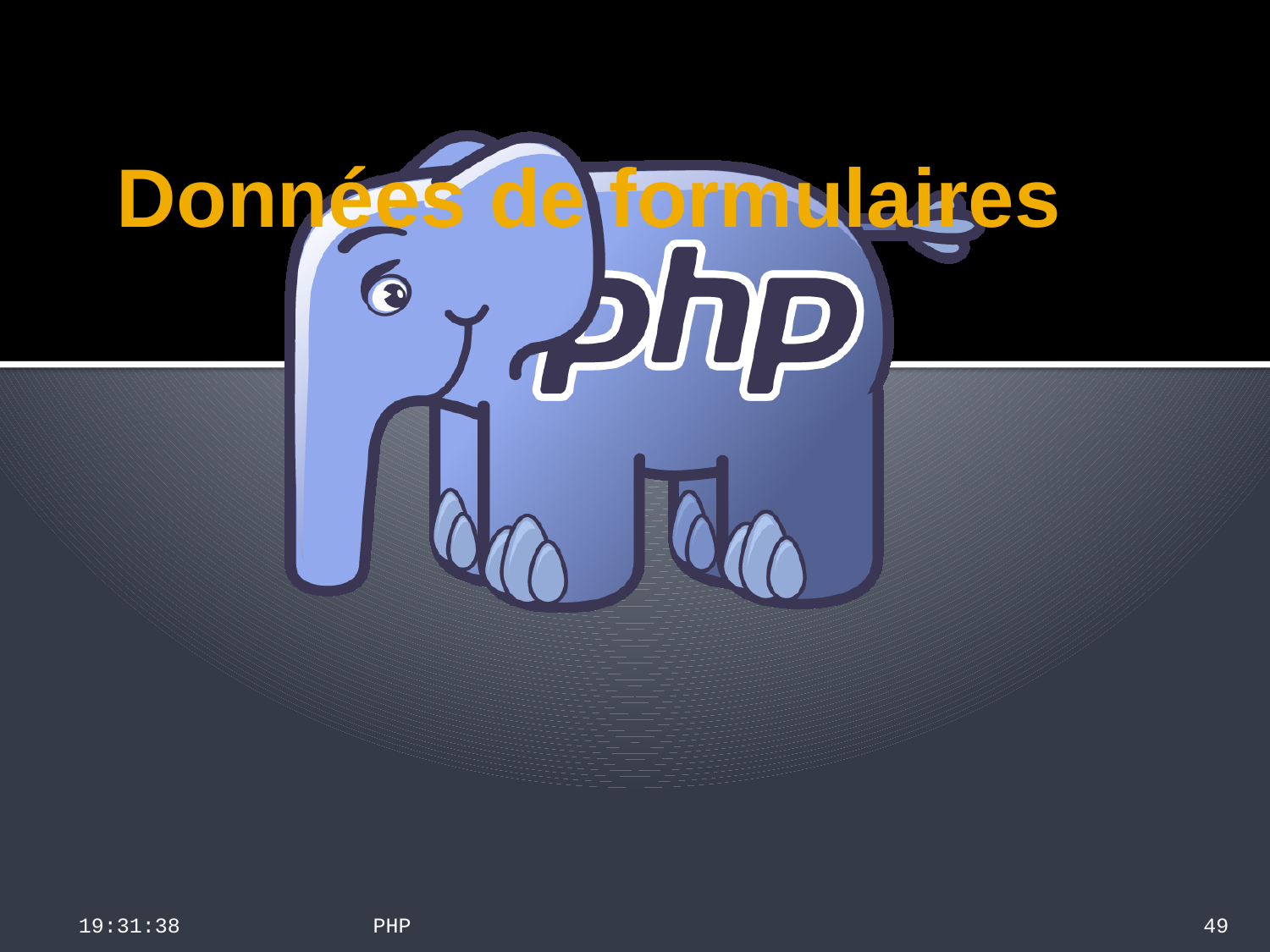

# Données de formulaires

19:31:38
PHP
49